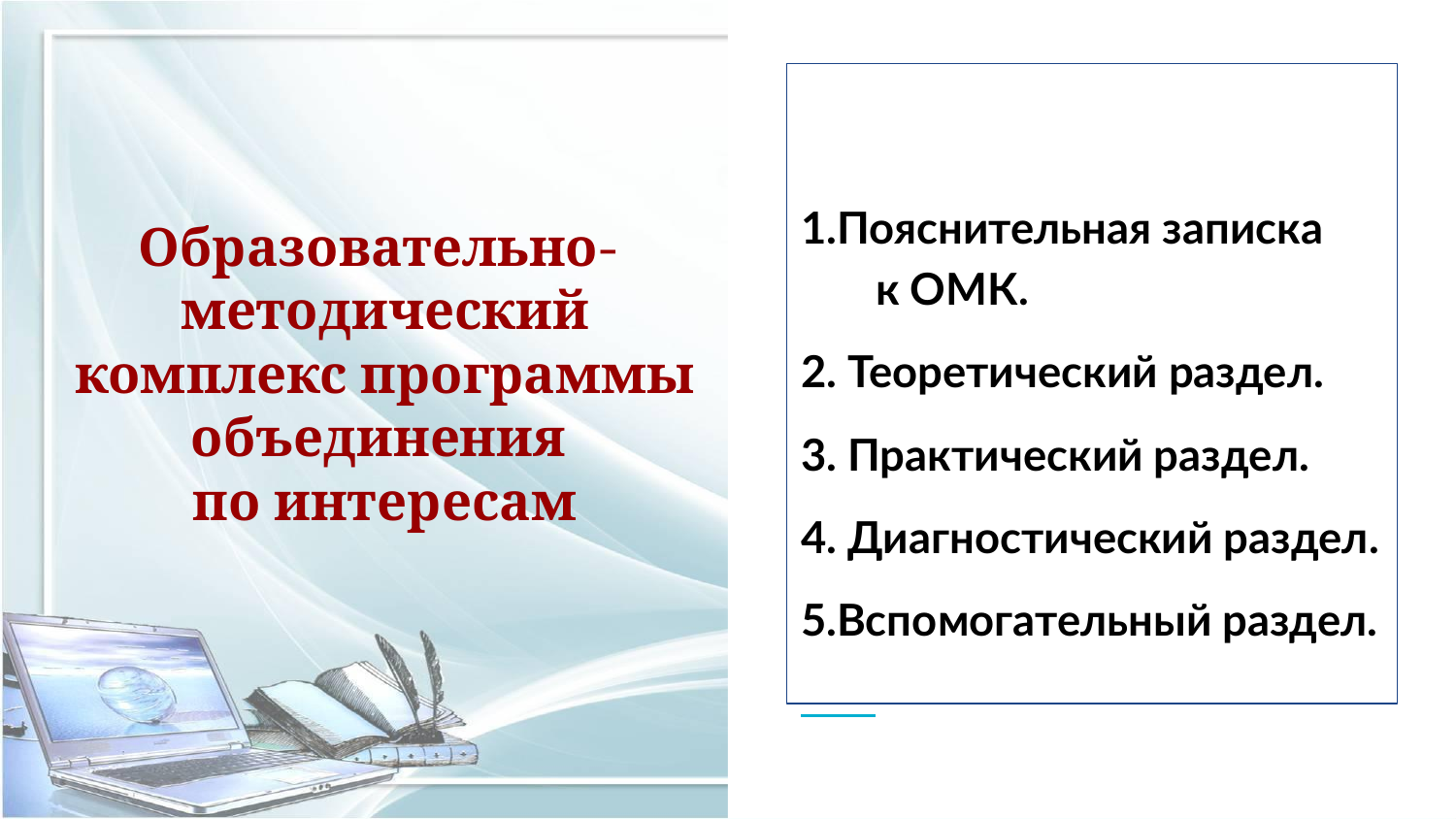

1.Пояснительная записка             к ОМК.
2. Теоретический раздел.
3. Практический раздел.
4. Диагностический раздел.
5.Вспомогательный раздел.

# Образовательно-  методический комплекс программы объединения
по интересам